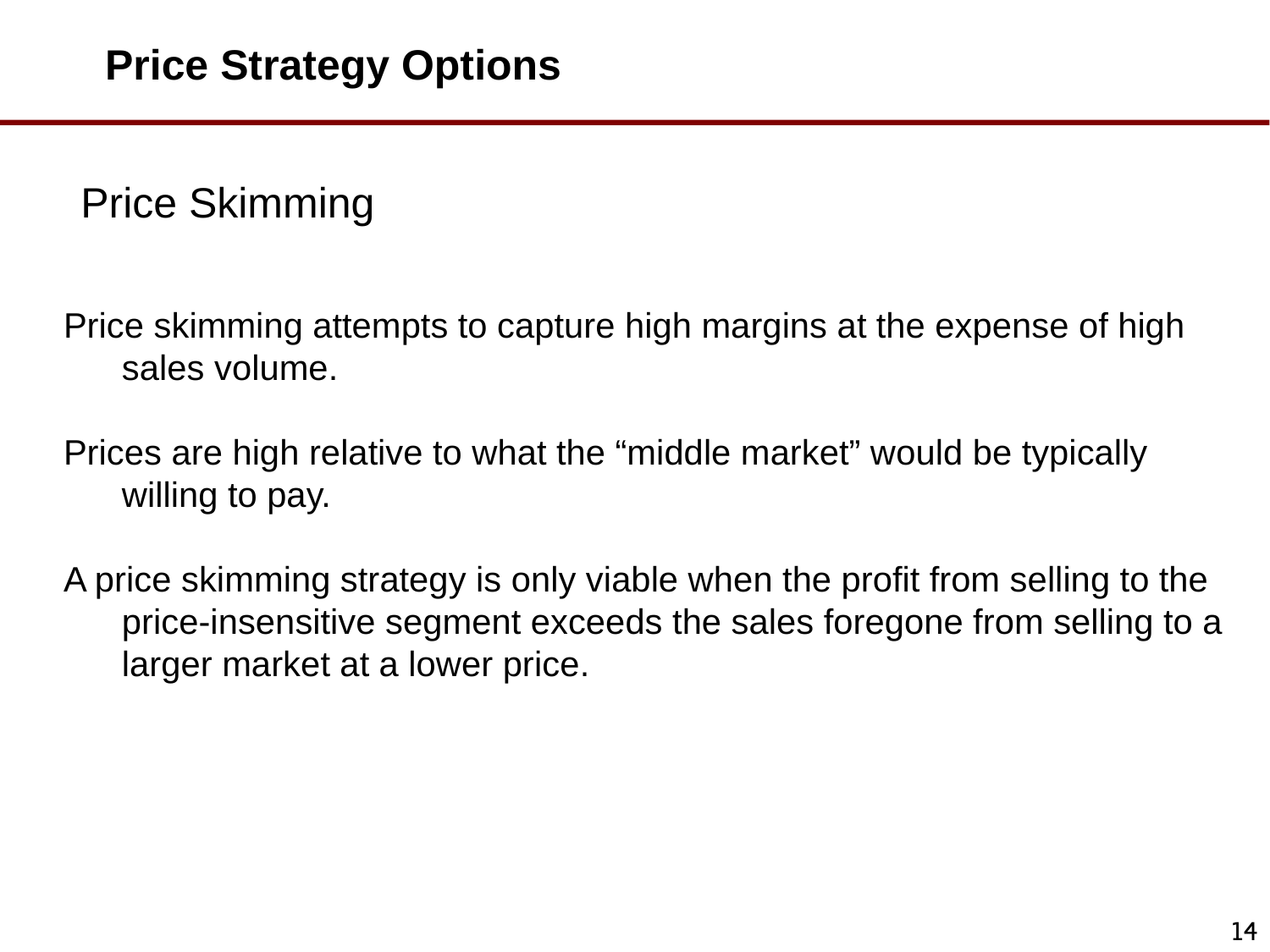

Price Strategy Options
Price Skimming
Price skimming attempts to capture high margins at the expense of high
      sales volume.

Prices are high relative to what the “middle market” would be typically
      willing to pay.

A price skimming strategy is only viable when the profit from selling to the
      price-insensitive segment exceeds the sales foregone from selling to a
      larger market at a lower price.
14